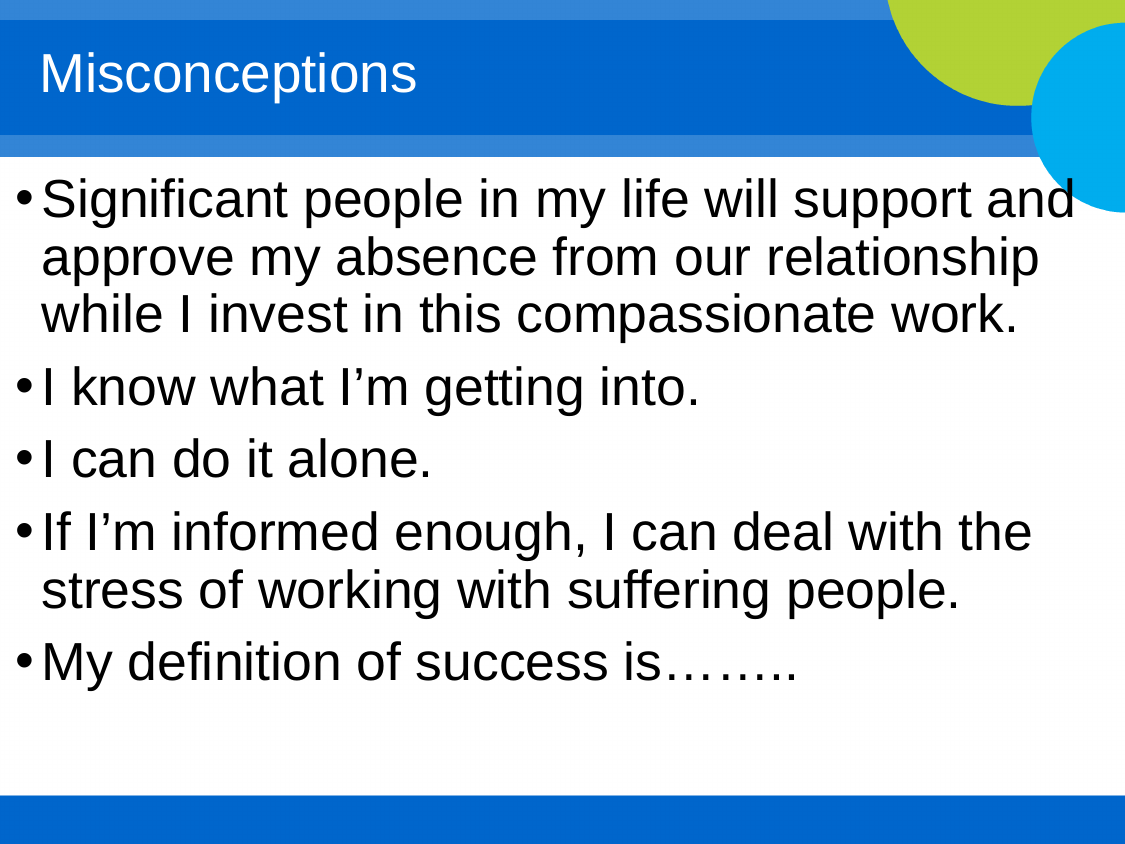

# Misconceptions
Significant people in my life will support and approve my absence from our relationship while I invest in this compassionate work.
I know what I’m getting into.
I can do it alone.
If I’m informed enough, I can deal with the stress of working with suffering people.
My definition of success is……..